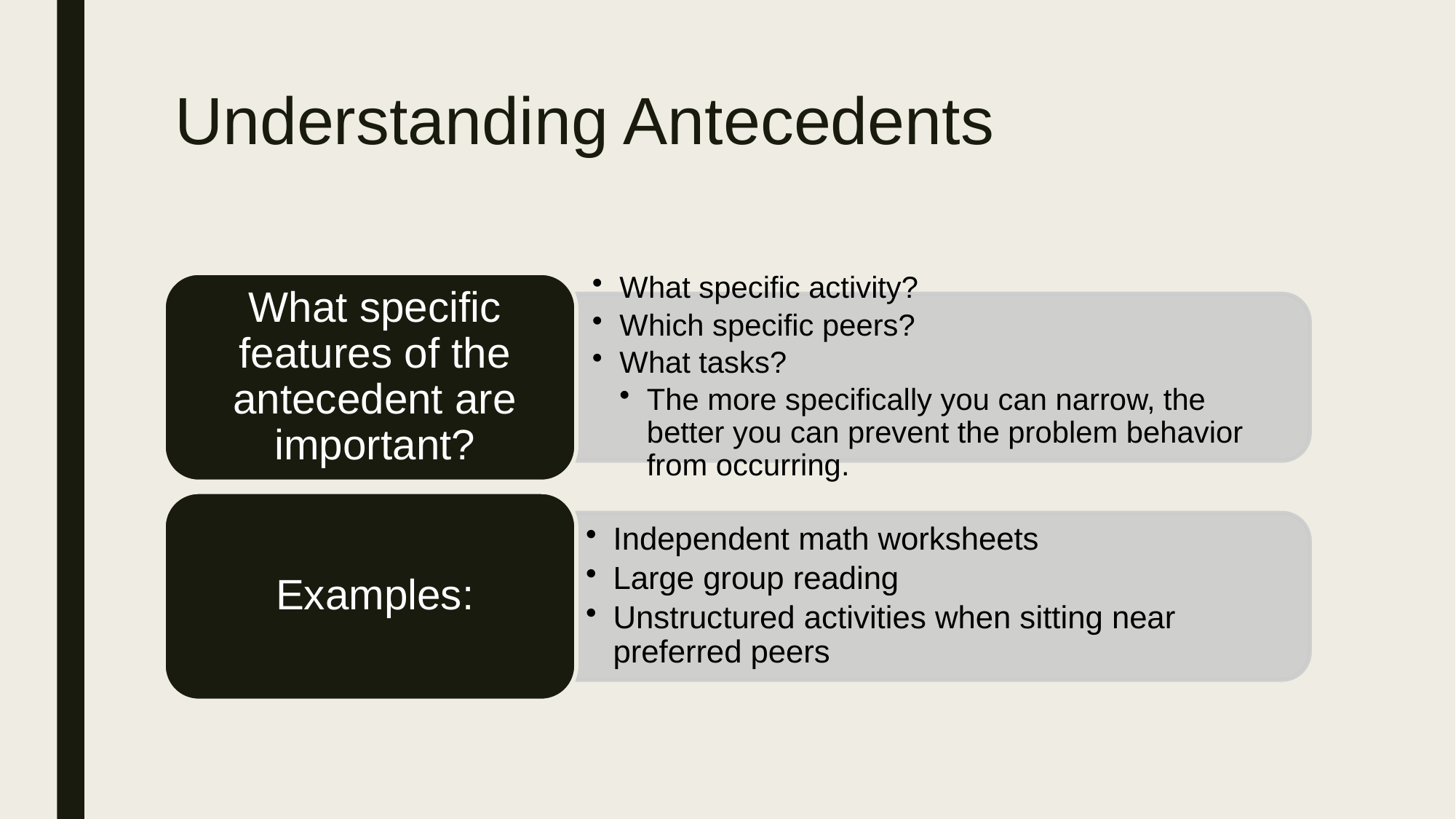

Understanding Antecedents
What specific activity?
Which specific peers?
What tasks?
The more specifically you can narrow, the better you can prevent the problem behavior from occurring.
What specific features of the antecedent are important?
Independent math worksheets
Large group reading
Unstructured activities when sitting near preferred peers
Examples: